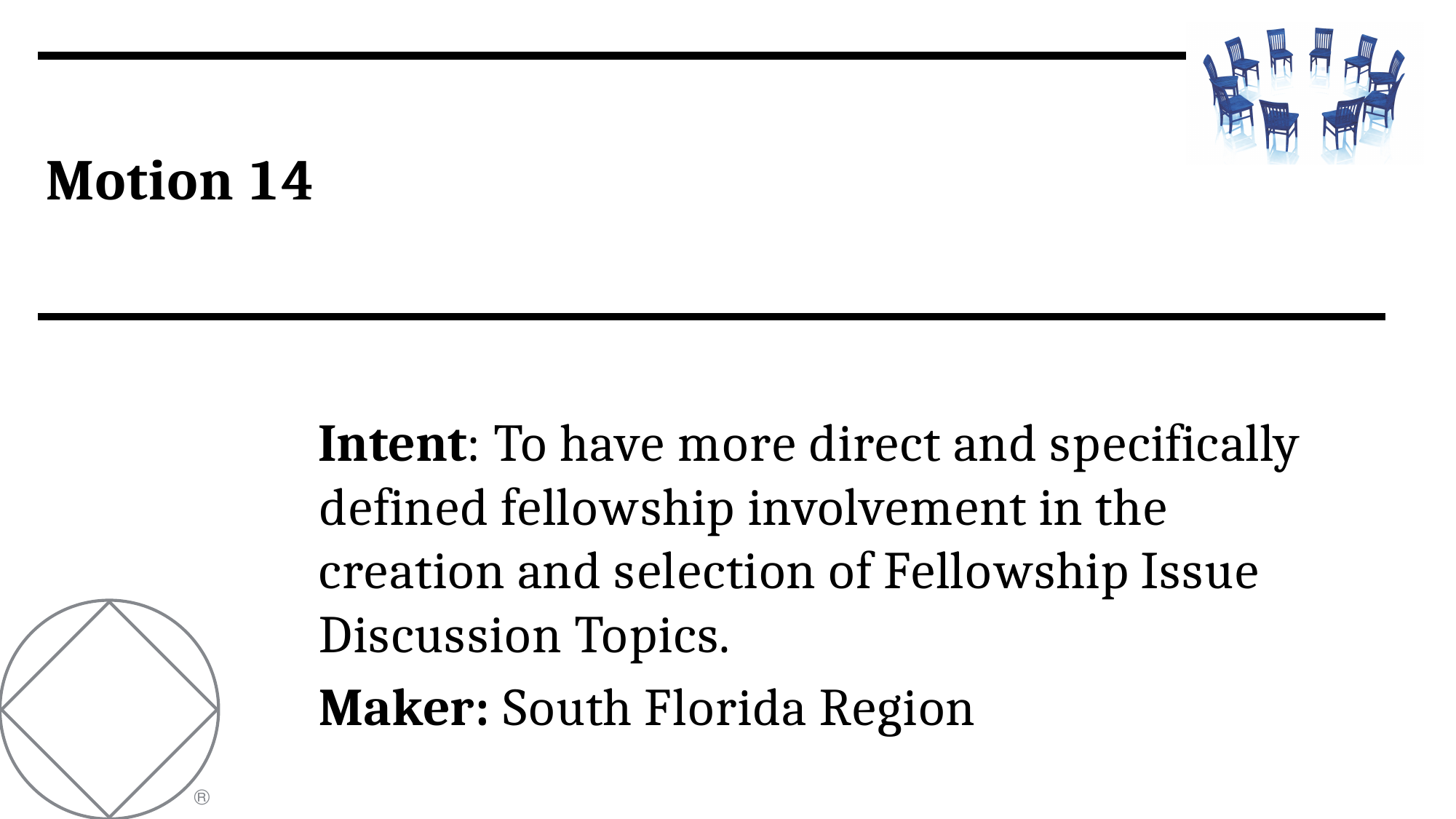

Motion 14

Intent: To have more direct and specifically defined fellowship involvement in the creation and selection of Fellowship Issue Discussion Topics.
Maker: South Florida Region